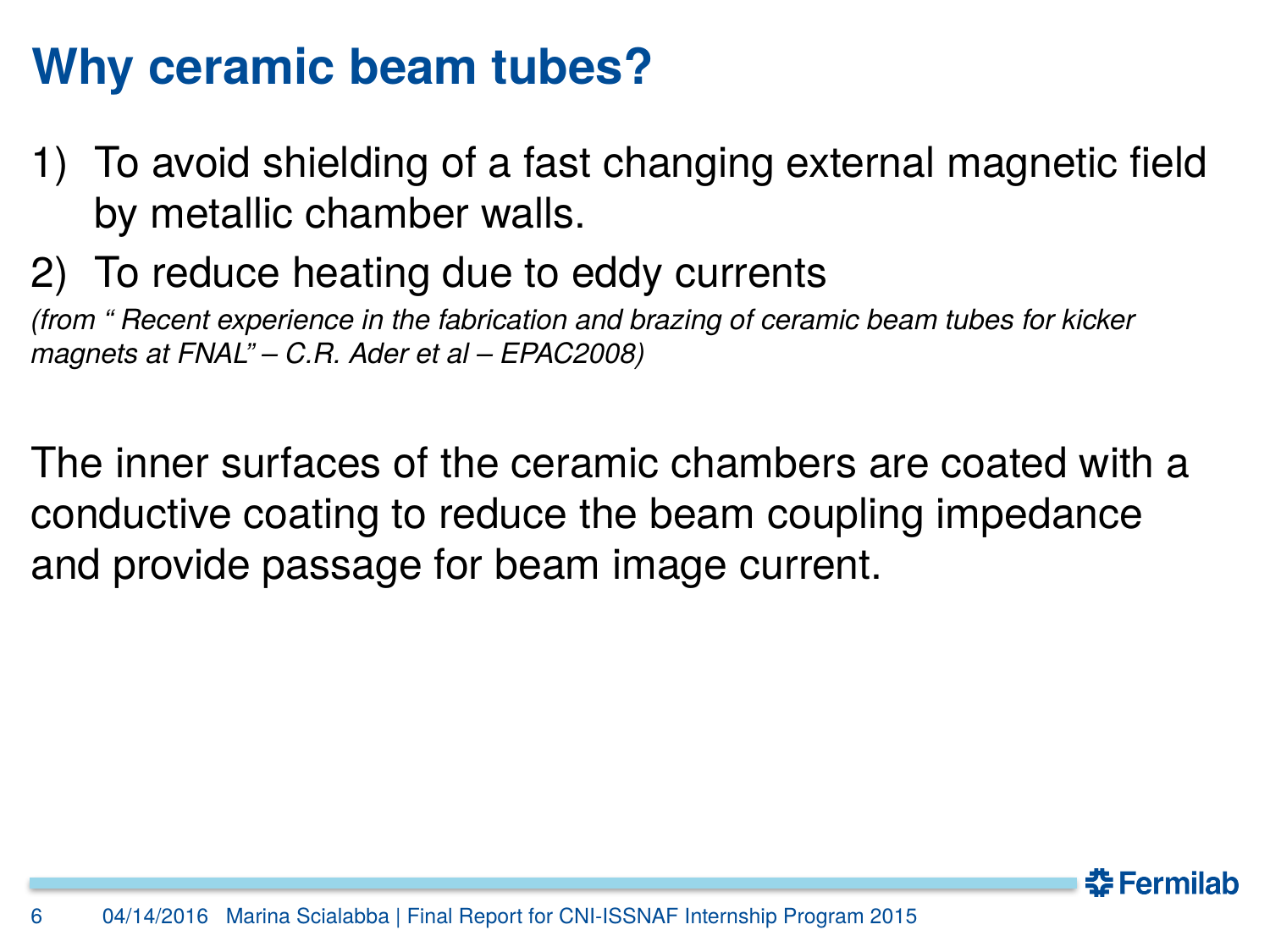

# Why ceramic beam tubes?
To avoid shielding of a fast changing external magnetic field by metallic chamber walls.
To reduce heating due to eddy currents
(from “ Recent experience in the fabrication and brazing of ceramic beam tubes for kicker magnets at FNAL” – C.R. Ader et al – EPAC2008)

The inner surfaces of the ceramic chambers are coated with a conductive coating to reduce the beam coupling impedance and provide passage for beam image current.

6
04/14/2016
Marina Scialabba | Final Report for CNI-ISSNAF Internship Program 2015